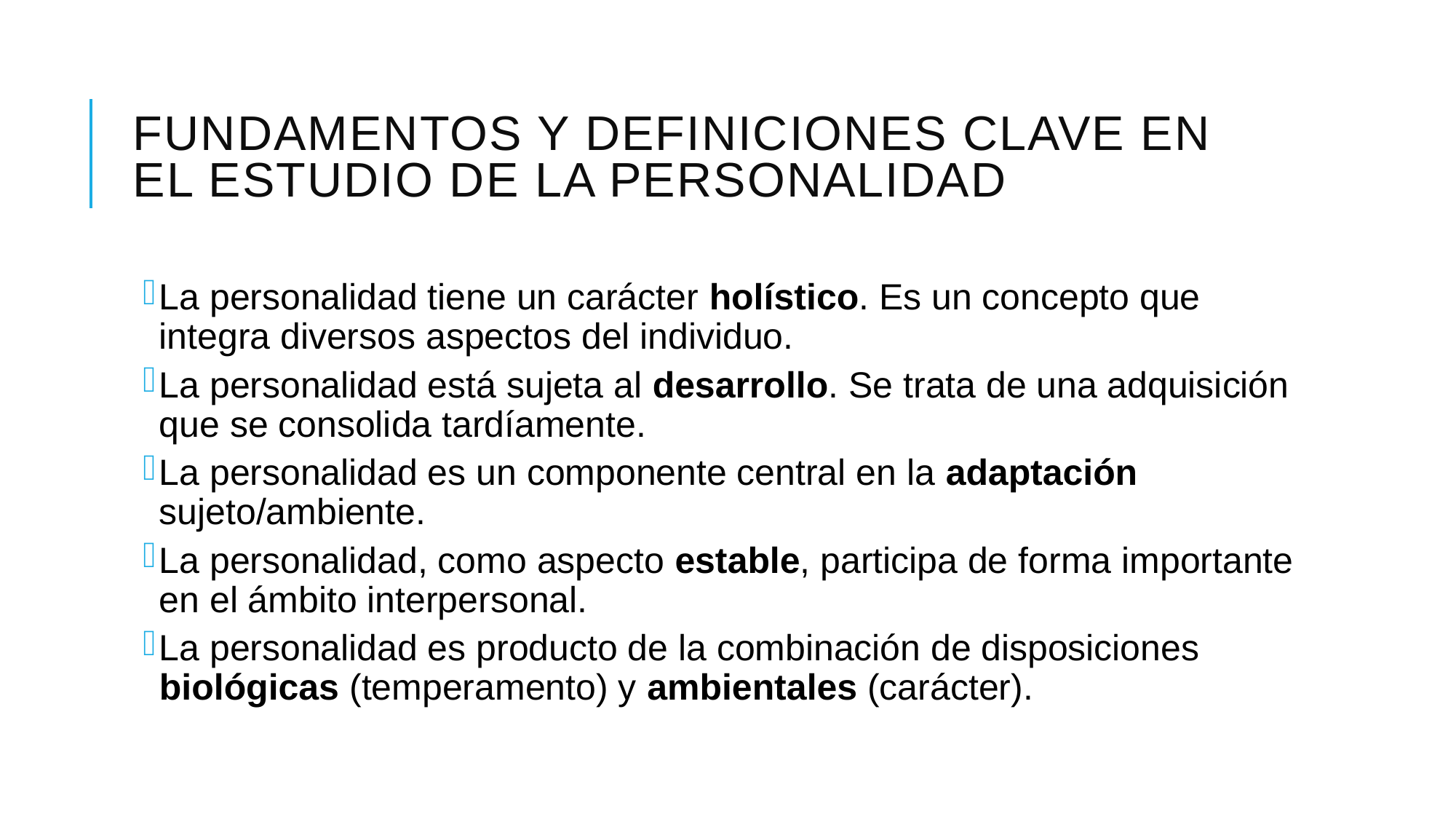

# Fundamentos y Definiciones clave en el estudio de la personalidad
La personalidad tiene un carácter holístico. Es un concepto que integra diversos aspectos del individuo.
La personalidad está sujeta al desarrollo. Se trata de una adquisición que se consolida tardíamente.
La personalidad es un componente central en la adaptación sujeto/ambiente.
La personalidad, como aspecto estable, participa de forma importante en el ámbito interpersonal.
La personalidad es producto de la combinación de disposiciones biológicas (temperamento) y ambientales (carácter).